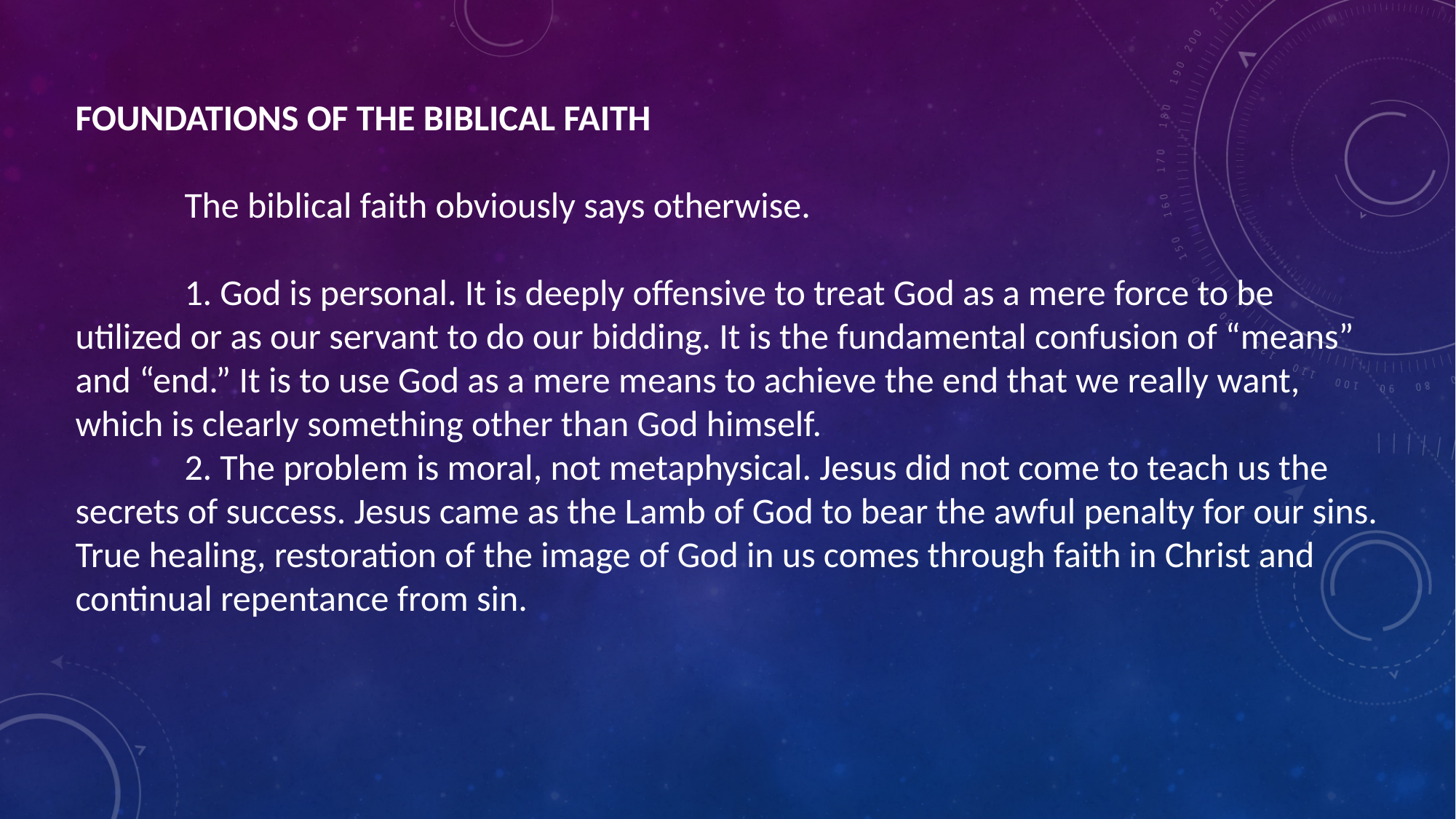

FOUNDATIONS OF THE BIBLICAL FAITH

	The biblical faith obviously says otherwise.

	1. God is personal. It is deeply offensive to treat God as a mere force to be utilized or as our servant to do our bidding. It is the fundamental confusion of “means” and “end.” It is to use God as a mere means to achieve the end that we really want, which is clearly something other than God himself.
	2. The problem is moral, not metaphysical. Jesus did not come to teach us the secrets of success. Jesus came as the Lamb of God to bear the awful penalty for our sins. True healing, restoration of the image of God in us comes through faith in Christ and continual repentance from sin.